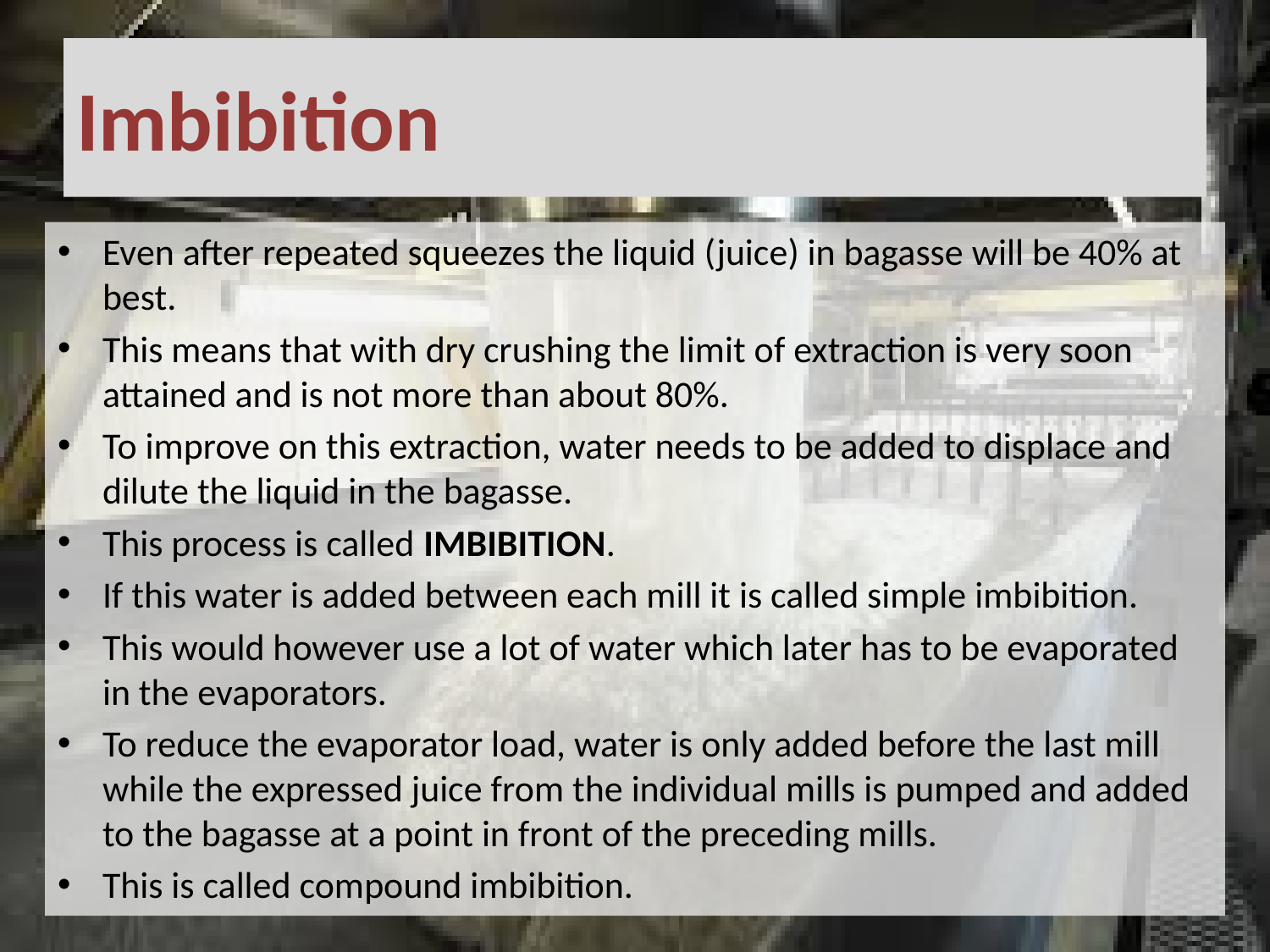

# Imbibition
Even after repeated squeezes the liquid (juice) in bagasse will be 40% at best.
This means that with dry crushing the limit of extraction is very soon attained and is not more than about 80%.
To improve on this extraction, water needs to be added to displace and dilute the liquid in the bagasse.
This process is called IMBIBITION.
If this water is added between each mill it is called simple imbibition.
This would however use a lot of water which later has to be evaporated in the evaporators.
To reduce the evaporator load, water is only added before the last mill while the expressed juice from the individual mills is pumped and added to the bagasse at a point in front of the preceding mills.
This is called compound imbibition.